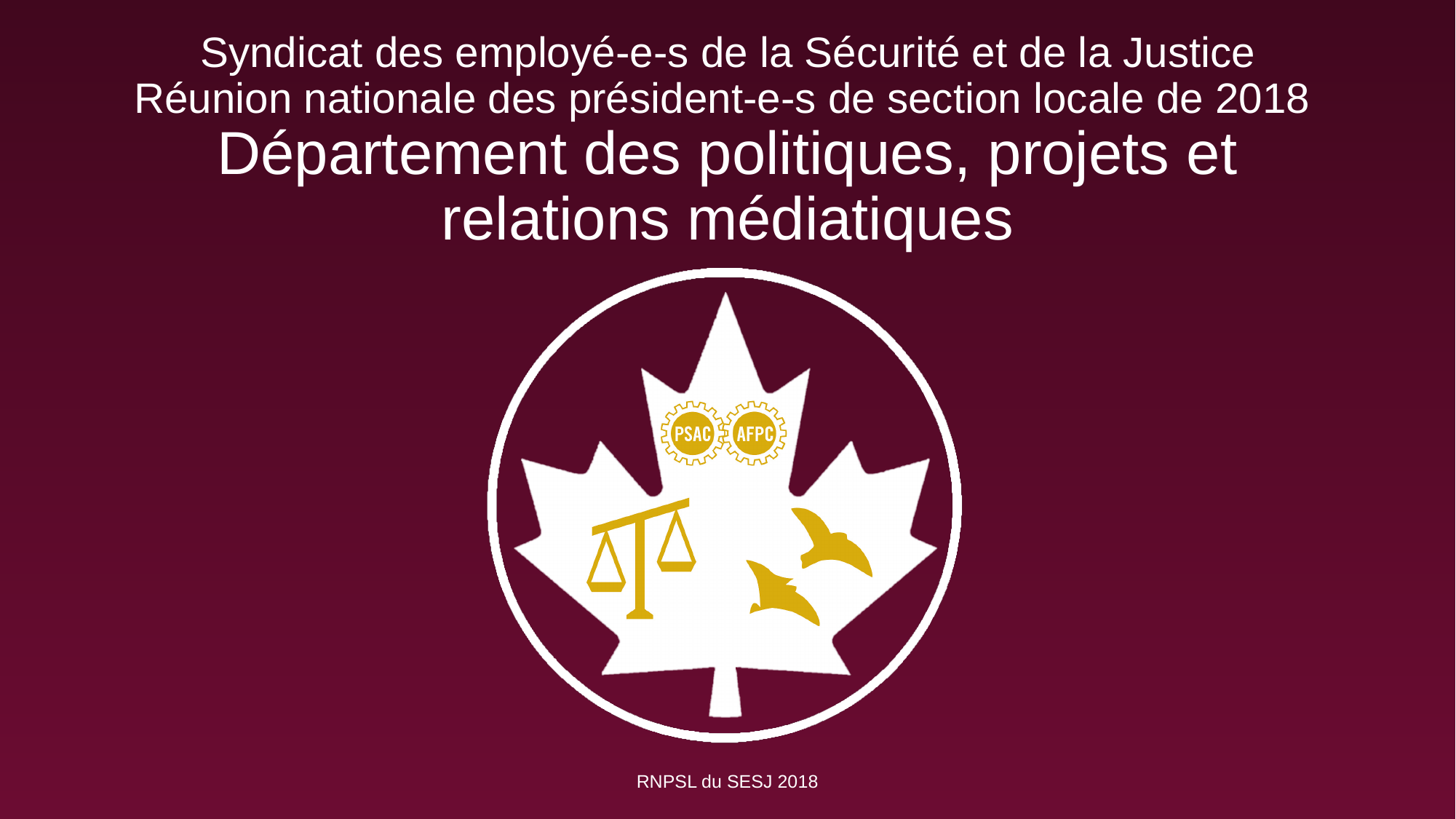

# Département des politiques, projets et relations médiatiques
RNPSL du SESJ 2018